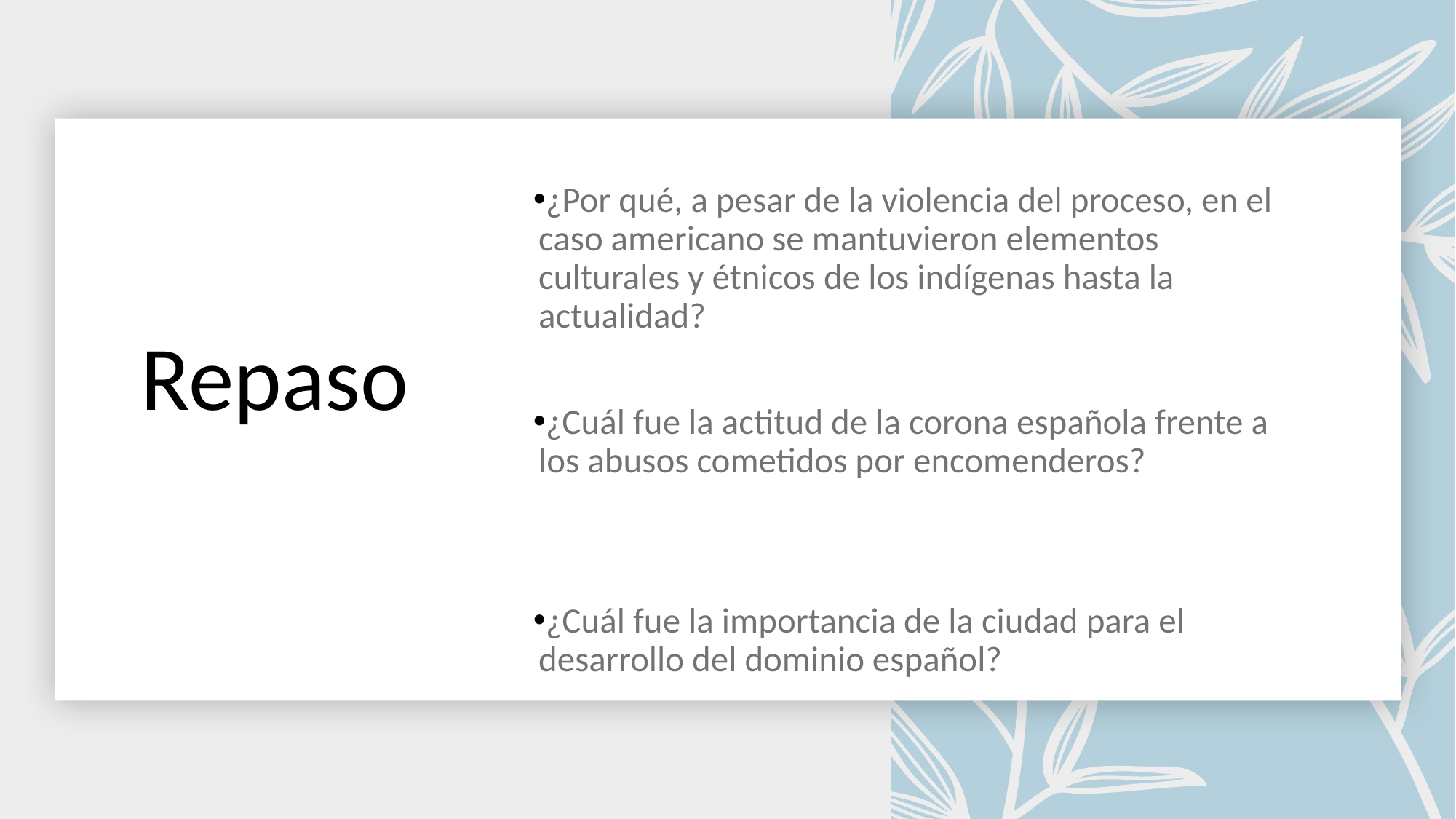

¿Por qué, a pesar de la violencia del proceso, en el caso americano se mantuvieron elementos culturales y étnicos de los indígenas hasta la actualidad?

¿Cuál fue la actitud de la corona española frente a los abusos cometidos por encomenderos?

¿Cuál fue la importancia de la ciudad para el desarrollo del dominio español?

# Repaso